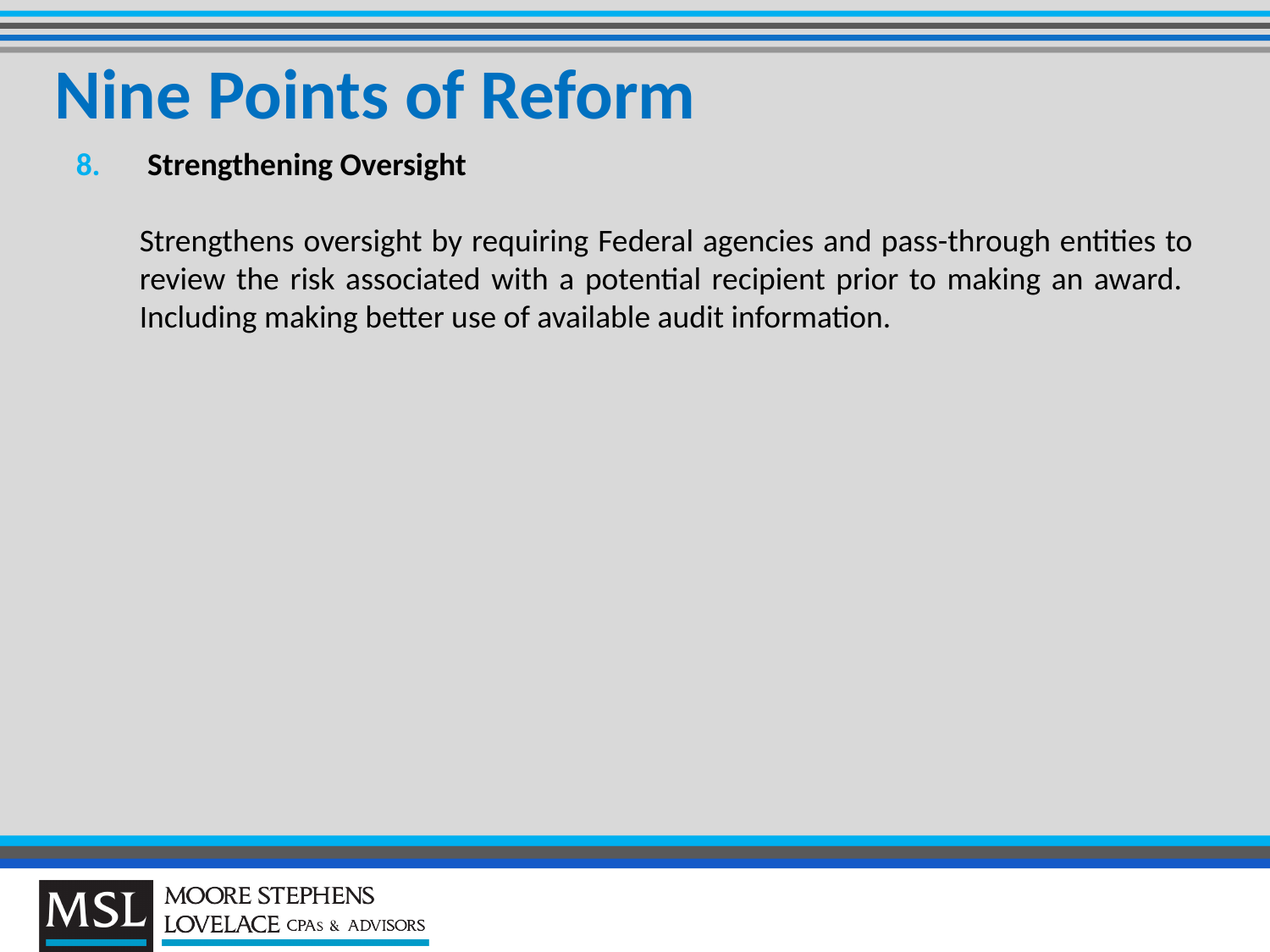

# Nine Points of Reform
Strengthening Oversight

	Strengthens oversight by requiring Federal agencies and pass-through entities to review the risk associated with a potential recipient prior to making an award.  Including making better use of available audit information.